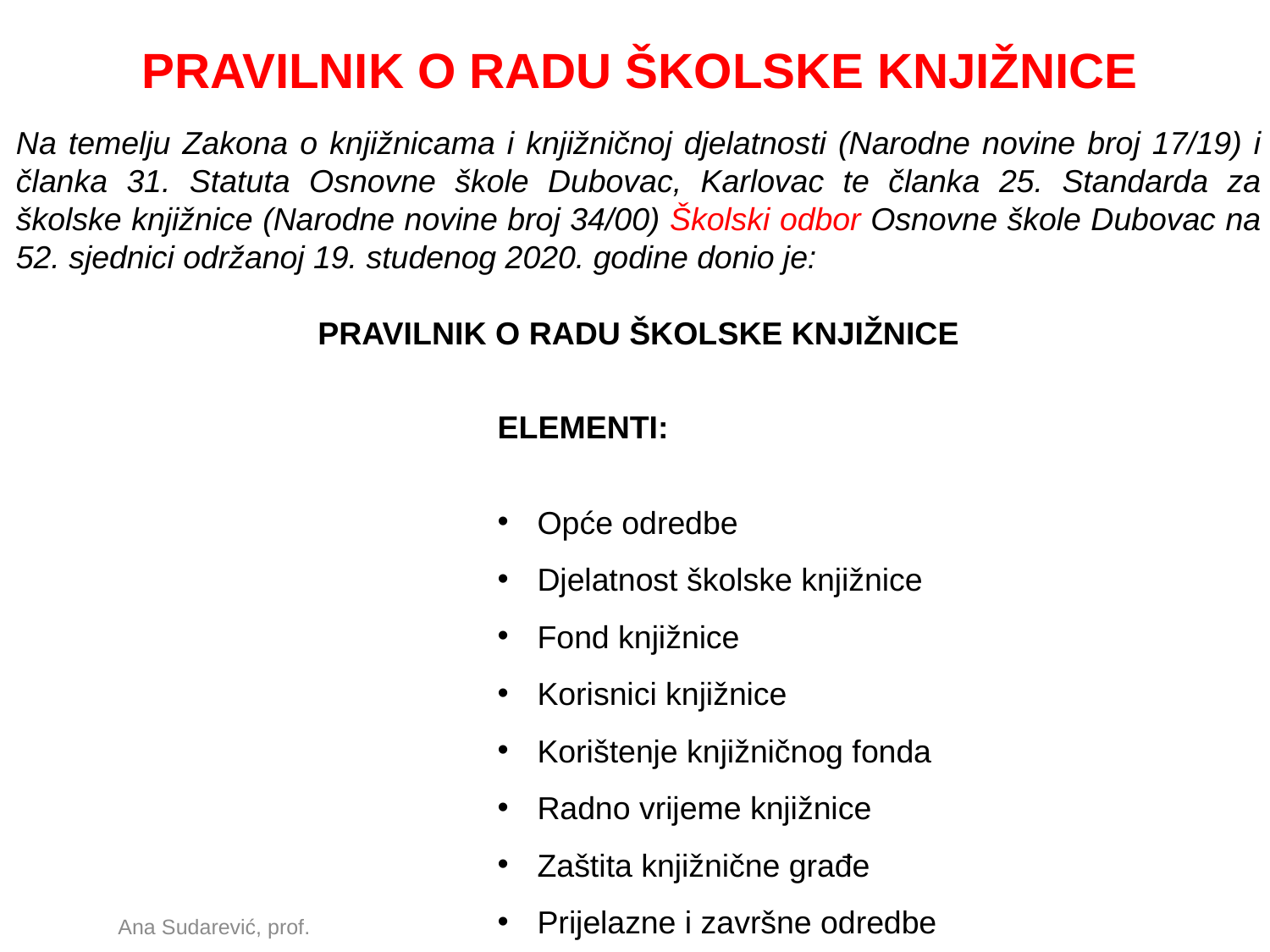

PRAVILNIK O RADU ŠKOLSKE KNJIŽNICE
Na temelju Zakona o knjižnicama i knjižničnoj djelatnosti (Narodne novine broj 17/19) i članka 31. Statuta Osnovne škole Dubovac, Karlovac te članka 25. Standarda za školske knjižnice (Narodne novine broj 34/00) Školski odbor Osnovne škole Dubovac na 52. sjednici održanoj 19. studenog 2020. godine donio je:

PRAVILNIK O RADU ŠKOLSKE KNJIŽNICE
ELEMENTI:

Opće odredbe
Djelatnost školske knjižnice
Fond knjižnice
Korisnici knjižnice
Korištenje knjižničnog fonda
Radno vrijeme knjižnice
Zaštita knjižnične građe
Prijelazne i završne odredbe
Ana Sudarević, prof.